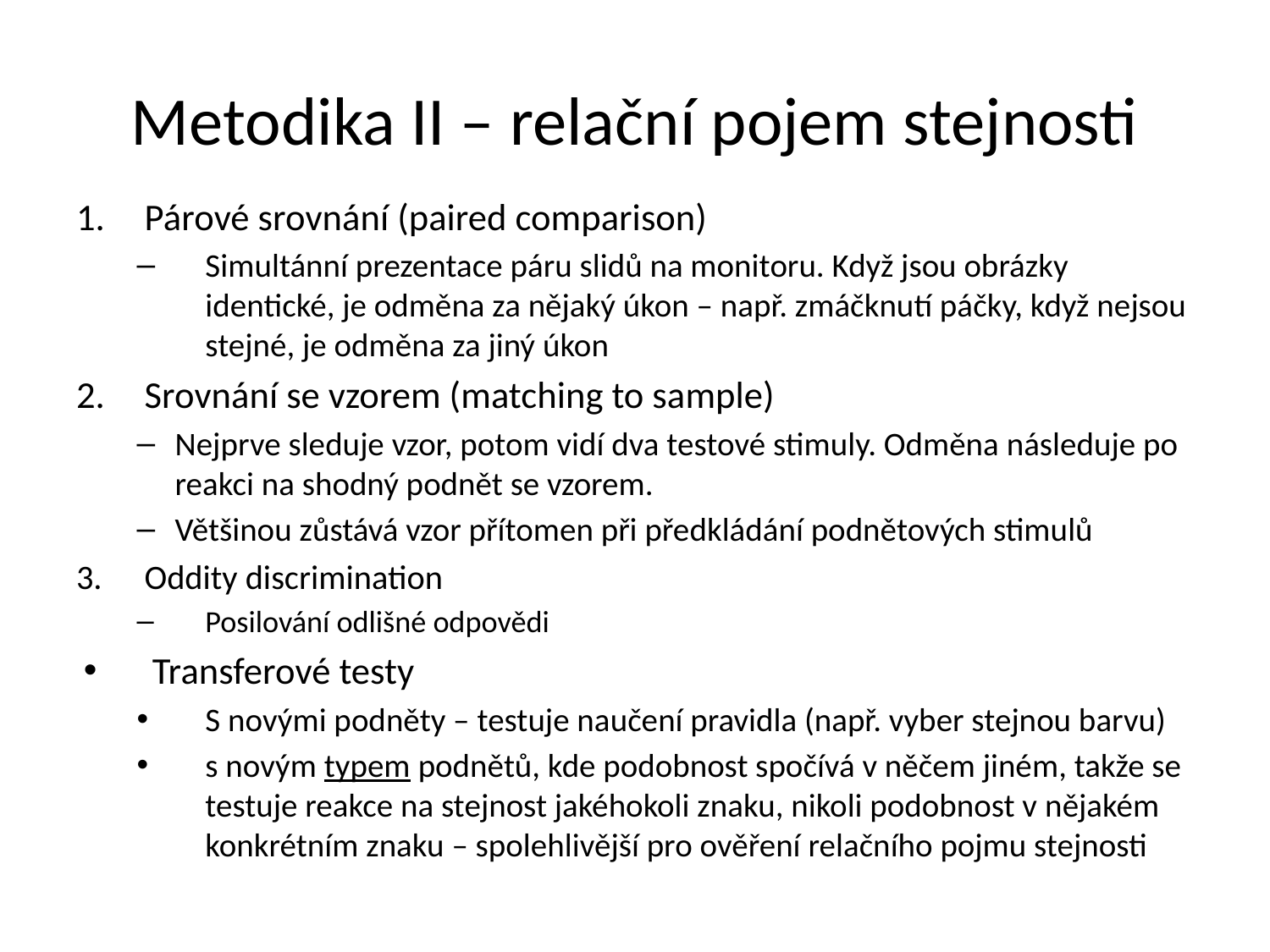

# Metodika II – relační pojem stejnosti
Párové srovnání (paired comparison)
Simultánní prezentace páru slidů na monitoru. Když jsou obrázky identické, je odměna za nějaký úkon – např. zmáčknutí páčky, když nejsou stejné, je odměna za jiný úkon
Srovnání se vzorem (matching to sample)
Nejprve sleduje vzor, potom vidí dva testové stimuly. Odměna následuje po reakci na shodný podnět se vzorem.
Většinou zůstává vzor přítomen při předkládání podnětových stimulů
Oddity discrimination
Posilování odlišné odpovědi
Transferové testy
S novými podněty – testuje naučení pravidla (např. vyber stejnou barvu)
s novým typem podnětů, kde podobnost spočívá v něčem jiném, takže se testuje reakce na stejnost jakéhokoli znaku, nikoli podobnost v nějakém konkrétním znaku – spolehlivější pro ověření relačního pojmu stejnosti